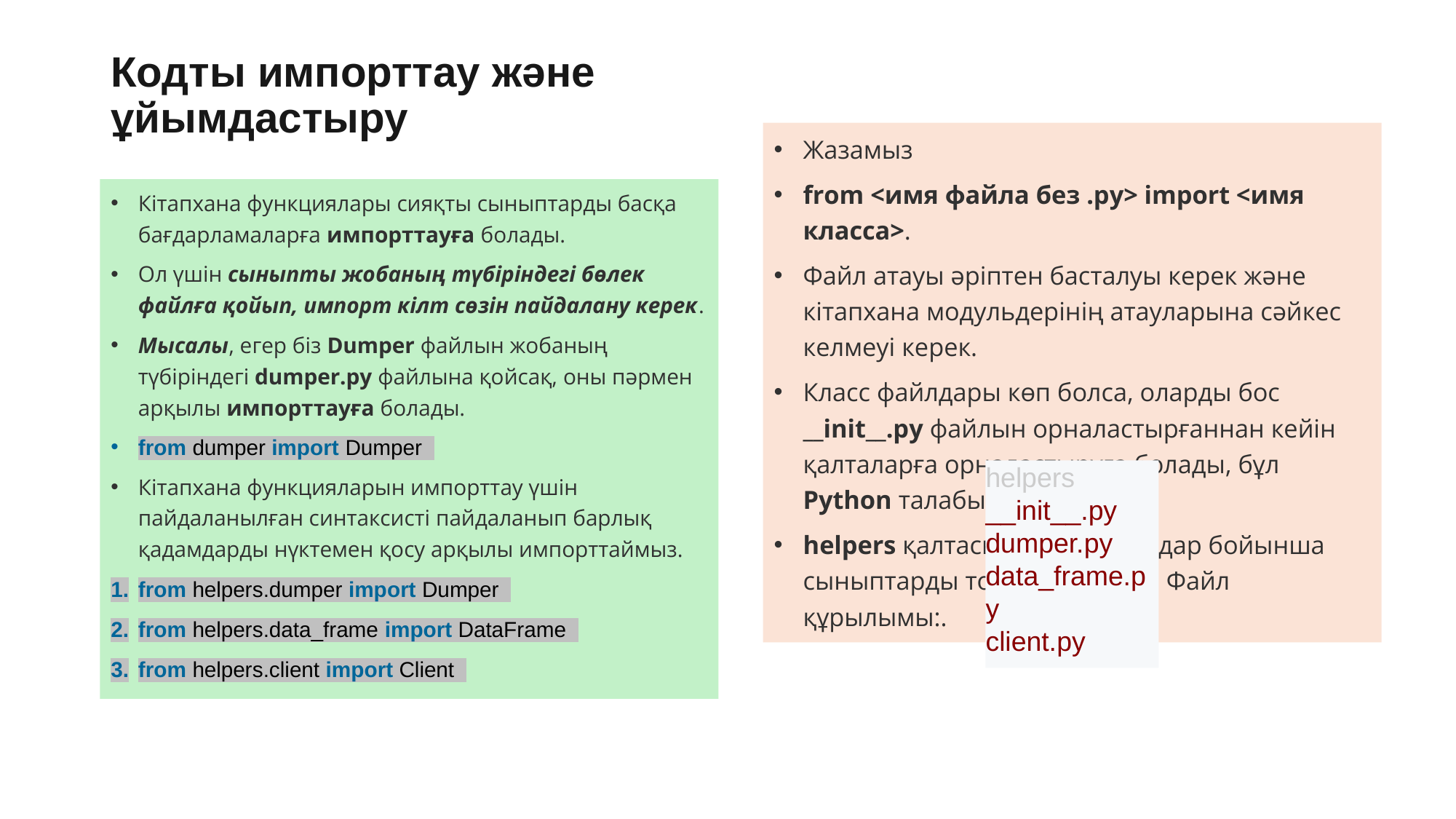

# Кодты импорттау және ұйымдастыру
Жазамыз
from <имя файла без .py> import <имя класса>.
Файл атауы әріптен басталуы керек және кітапхана модульдерінің атауларына сәйкес келмеуі керек.
Класс файлдары көп болса, оларды бос __init__.py файлын орналастырғаннан кейін қалталарға орналастыруға болады, бұл Python талабы;.
helpers қалтасындағы мысалдар бойынша сыныптарды топтастырайық. Файл құрылымы:.
Кітапхана функциялары сияқты сыныптарды басқа бағдарламаларға импорттауға болады.
Ол үшін сыныпты жобаның түбіріндегі бөлек файлға қойып, импорт кілт сөзін пайдалану керек.
Мысалы, егер біз Dumper файлын жобаның түбіріндегі dumper.py файлына қойсақ, оны пәрмен арқылы импорттауға болады.
from dumper import Dumper
Кітапхана функцияларын импорттау үшін пайдаланылған синтаксисті пайдаланып барлық қадамдарды нүктемен қосу арқылы импорттаймыз.
from helpers.dumper import Dumper
from helpers.data_frame import DataFrame
from helpers.client import Client

helpers
__init__.py
dumper.py
data_frame.py
client.py